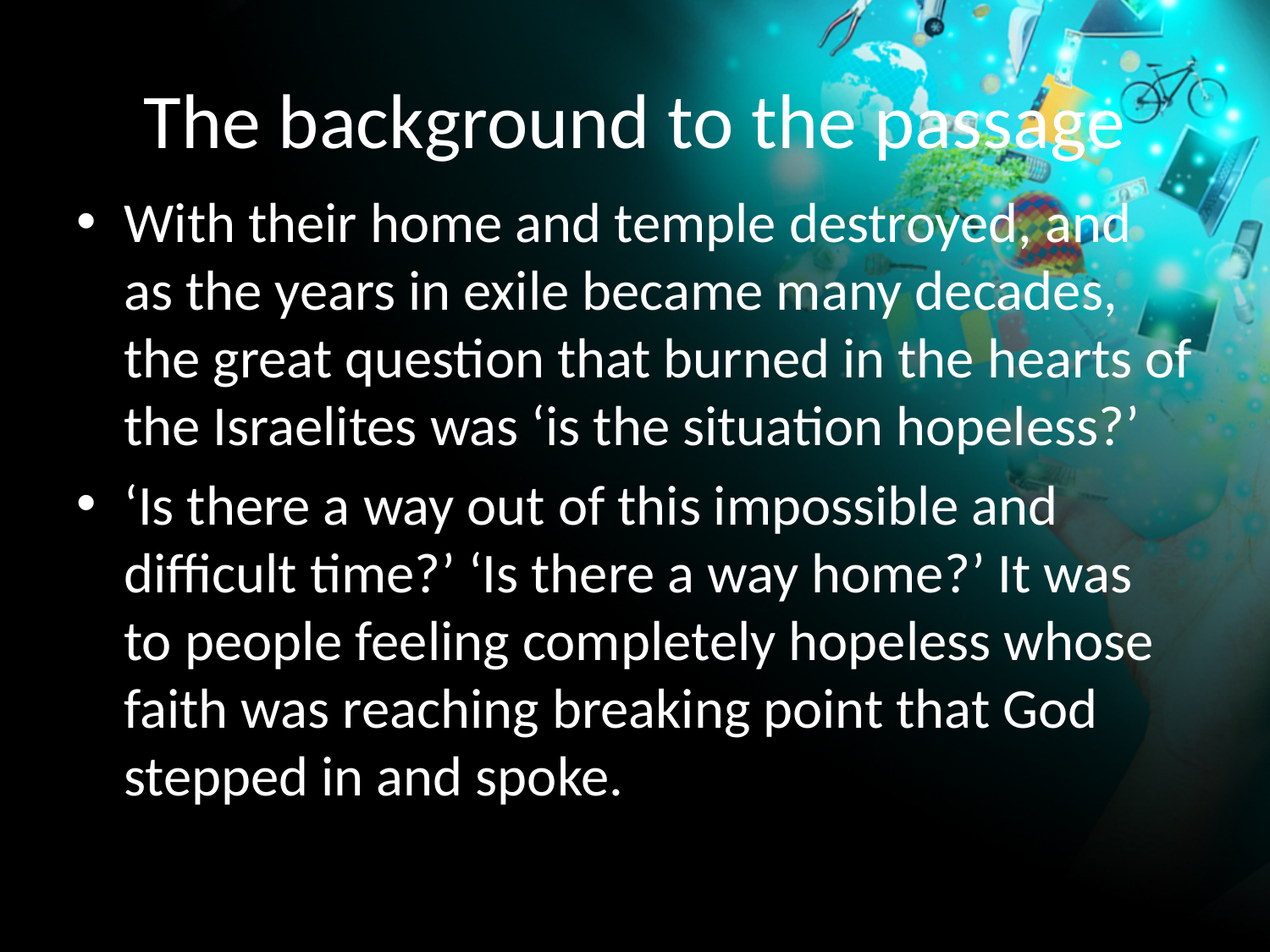

# The background to the passage
With their home and temple destroyed, and as the years in exile became many decades, the great question that burned in the hearts of the Israelites was ‘is the situation hopeless?’
‘Is there a way out of this impossible and difficult time?’ ‘Is there a way home?’ It was to people feeling completely hopeless whose faith was reaching breaking point that God stepped in and spoke.